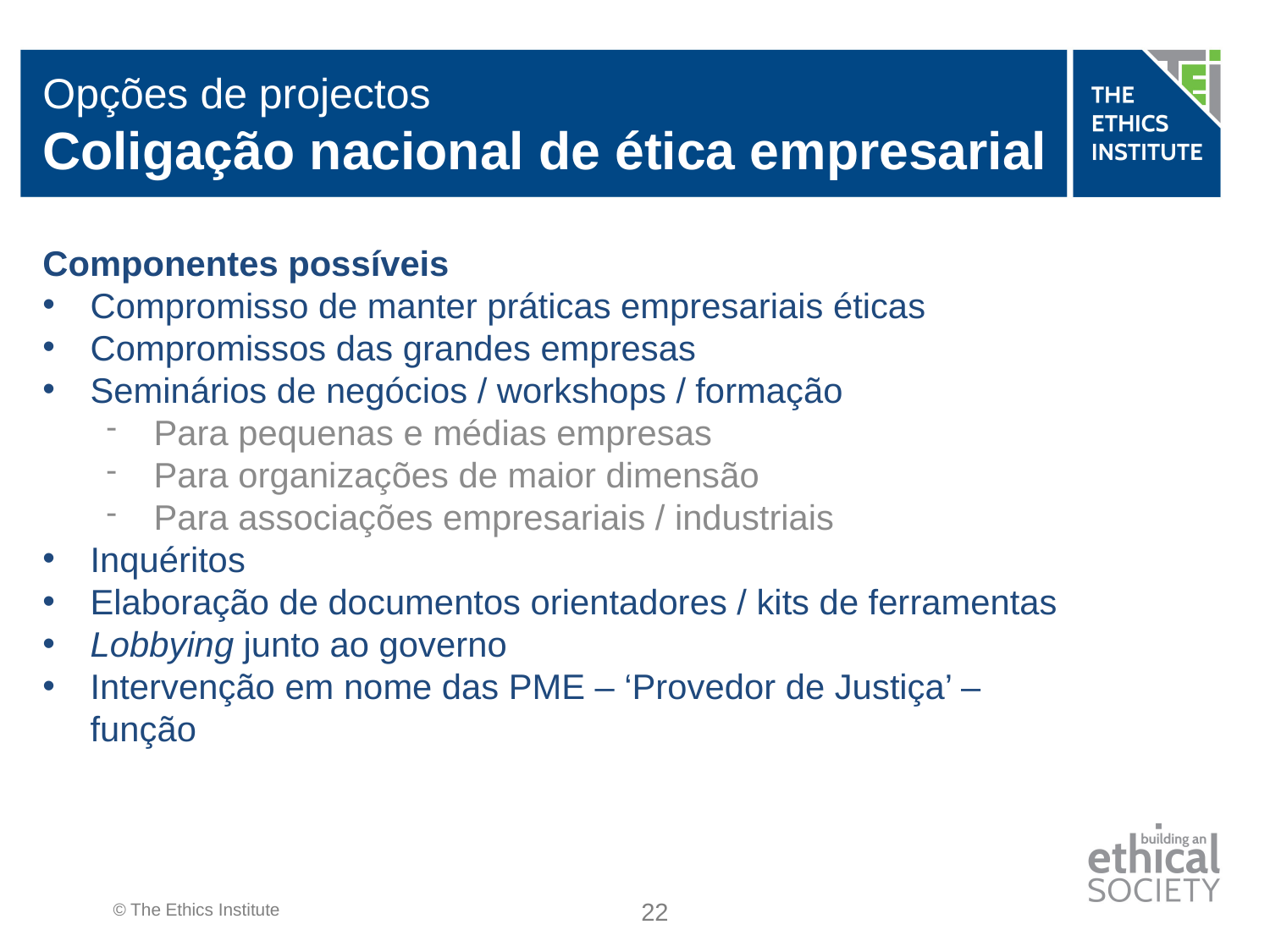

# Opções de projectos Coligação nacional de ética empresarial
Componentes possíveis
Compromisso de manter práticas empresariais éticas
Compromissos das grandes empresas
Seminários de negócios / workshops / formação
Para pequenas e médias empresas
Para organizações de maior dimensão
Para associações empresariais / industriais
Inquéritos
Elaboração de documentos orientadores / kits de ferramentas
Lobbying junto ao governo
Intervenção em nome das PME – ‘Provedor de Justiça’ – função
22
© The Ethics Institute